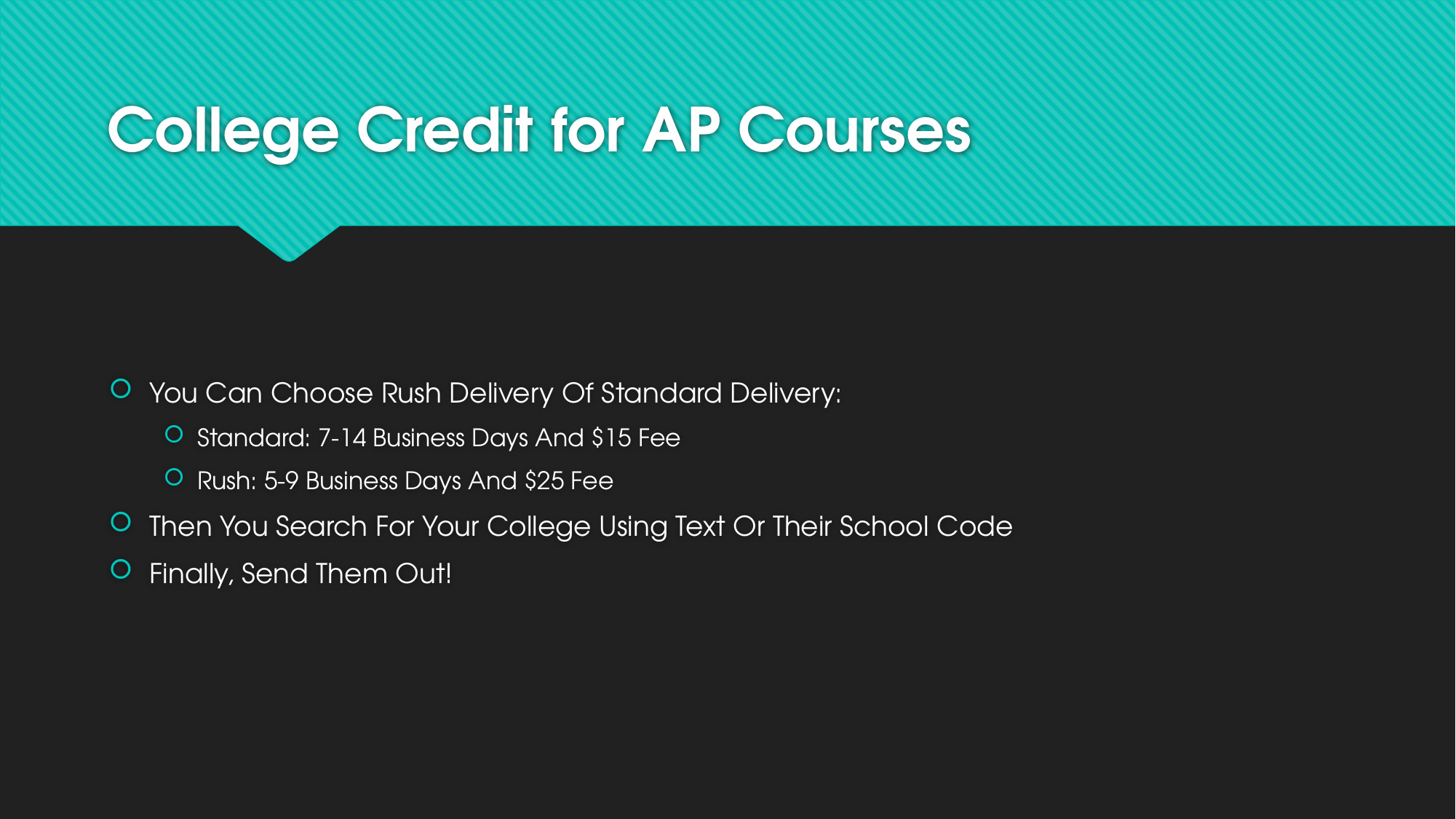

# College Credit for AP Courses
You Can Choose Rush Delivery Of Standard Delivery:
Standard: 7-14 Business Days And $15 Fee
Rush: 5-9 Business Days And $25 Fee
Then You Search For Your College Using Text Or Their School Code
Finally, Send Them Out!